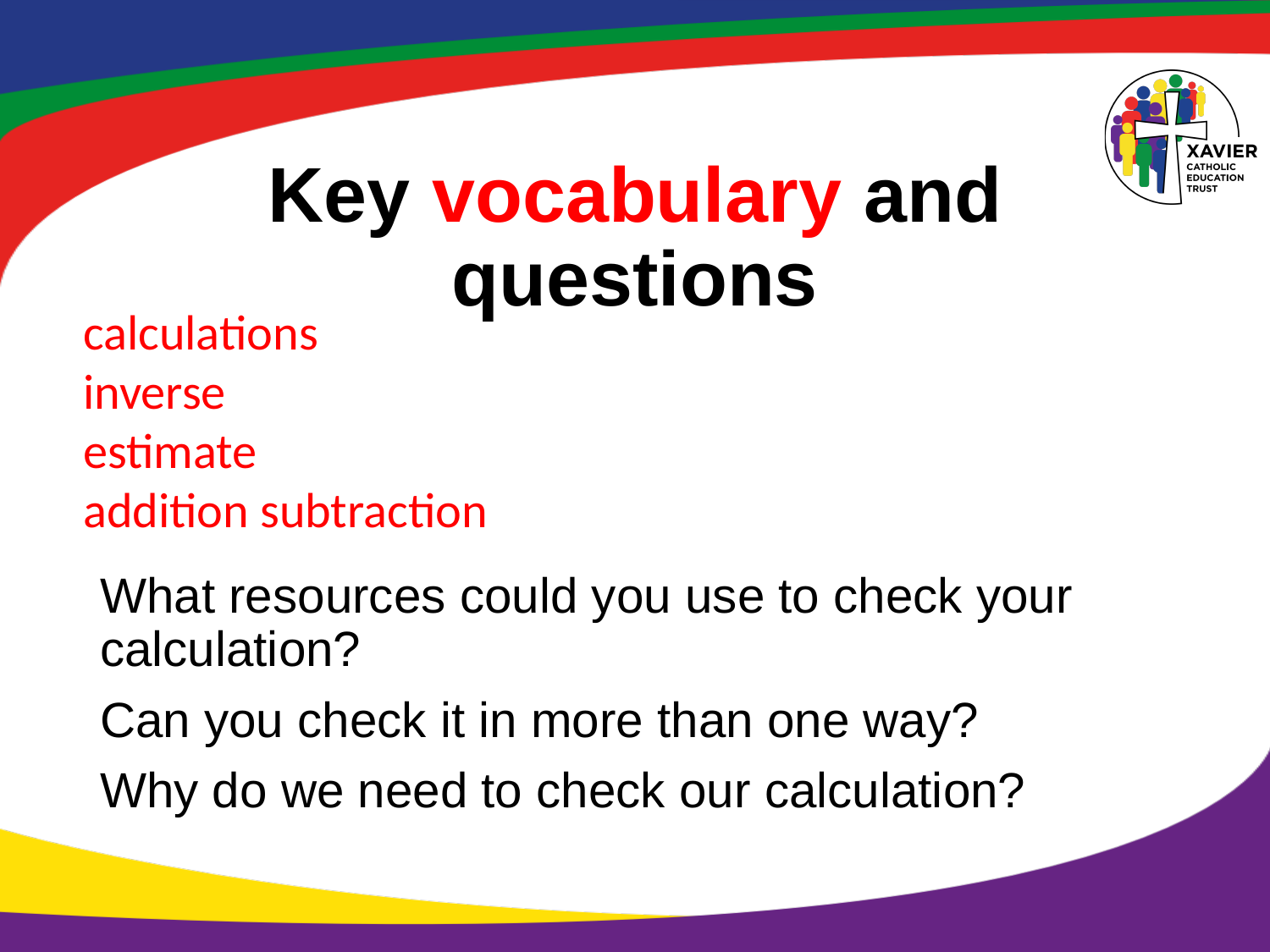

# Key vocabulary and questions
calculations
inverse
estimate
addition subtraction
What resources could you use to check your calculation?
Can you check it in more than one way?
Why do we need to check our calculation?